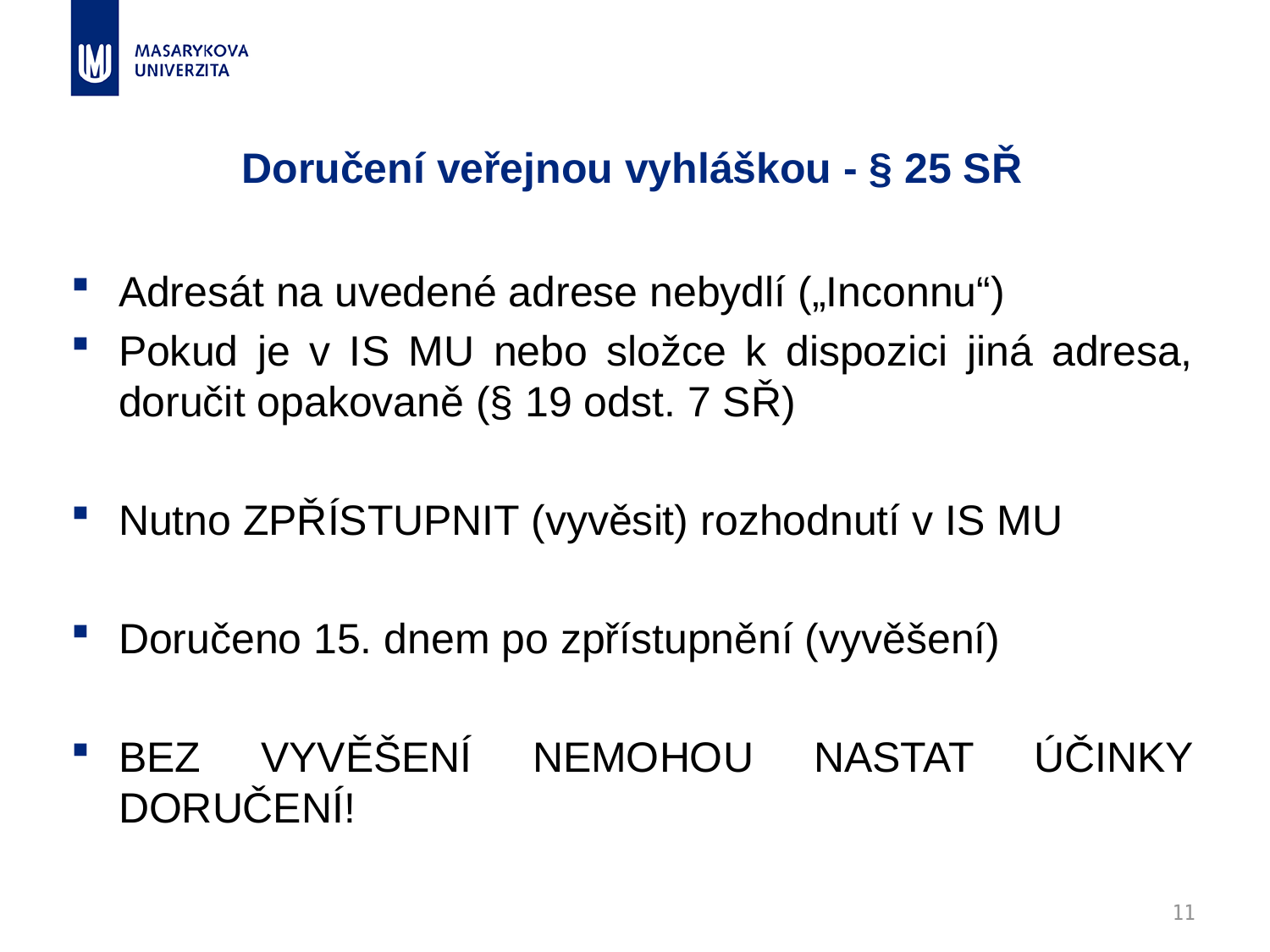

# Doručení veřejnou vyhláškou - § 25 SŘ
Adresát na uvedené adrese nebydlí („Inconnu“)
Pokud je v IS MU nebo složce k dispozici jiná adresa, doručit opakovaně (§ 19 odst. 7 SŘ)

Nutno ZPŘÍSTUPNIT (vyvěsit) rozhodnutí v IS MU

Doručeno 15. dnem po zpřístupnění (vyvěšení)

BEZ VYVĚŠENÍ NEMOHOU NASTAT ÚČINKY DORUČENÍ!
11